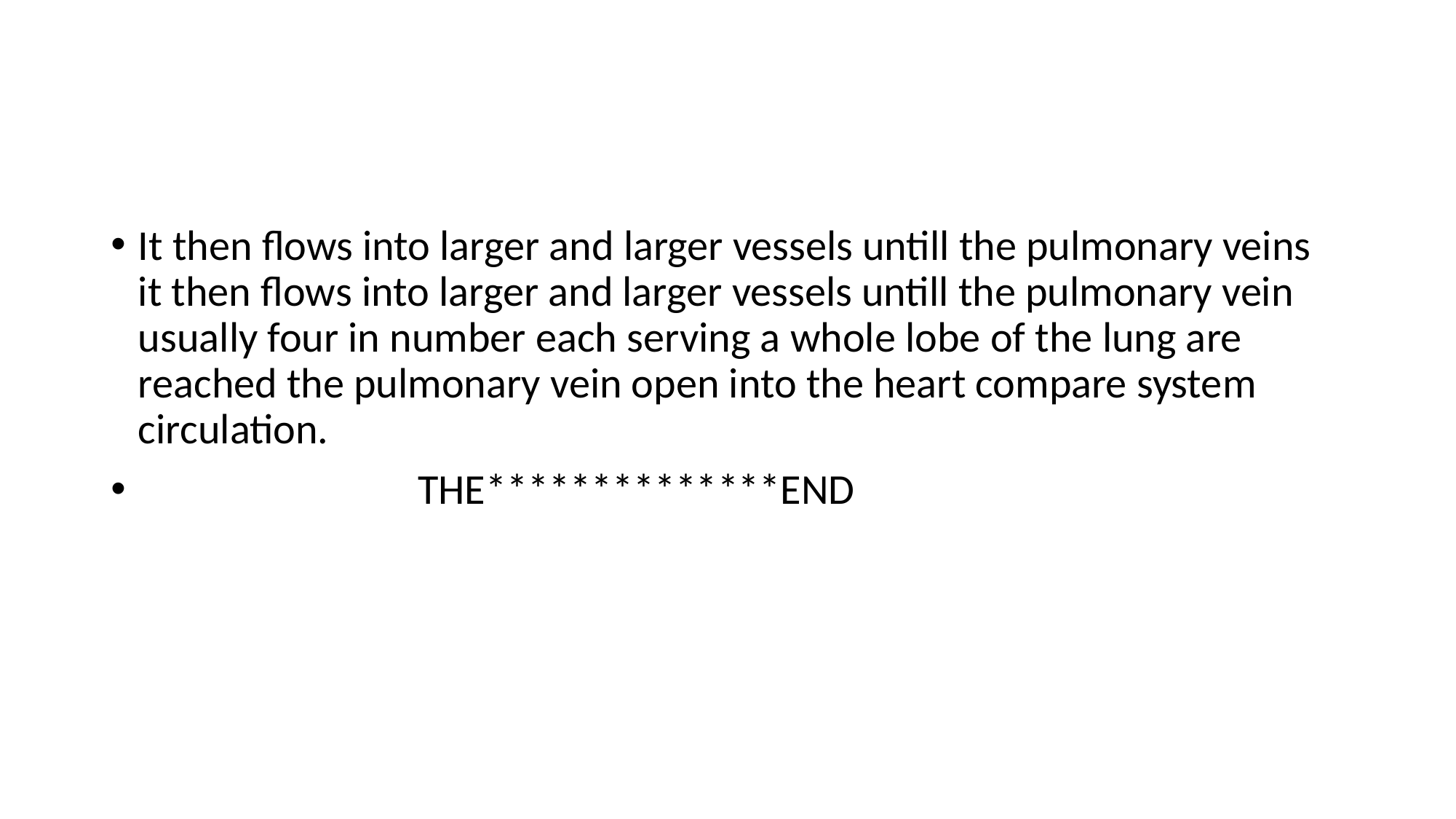

It then flows into larger and larger vessels untill the pulmonary veins it then flows into larger and larger vessels untill the pulmonary vein usually four in number each serving a whole lobe of the lung are reached the pulmonary vein open into the heart compare system circulation.
                             THE**************END